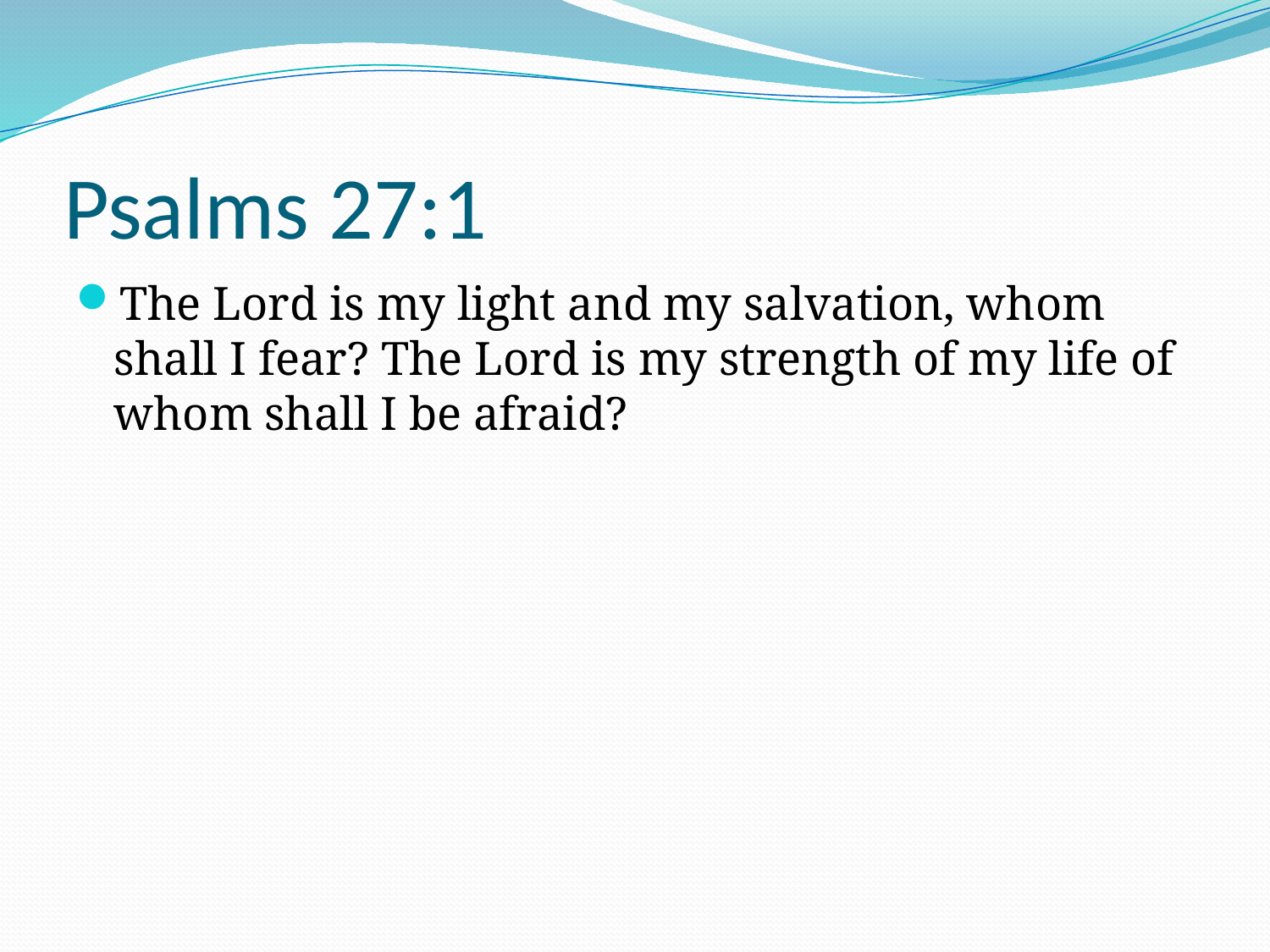

# Psalms 27:1
The Lord is my light and my salvation, whom shall I fear? The Lord is my strength of my life of whom shall I be afraid?